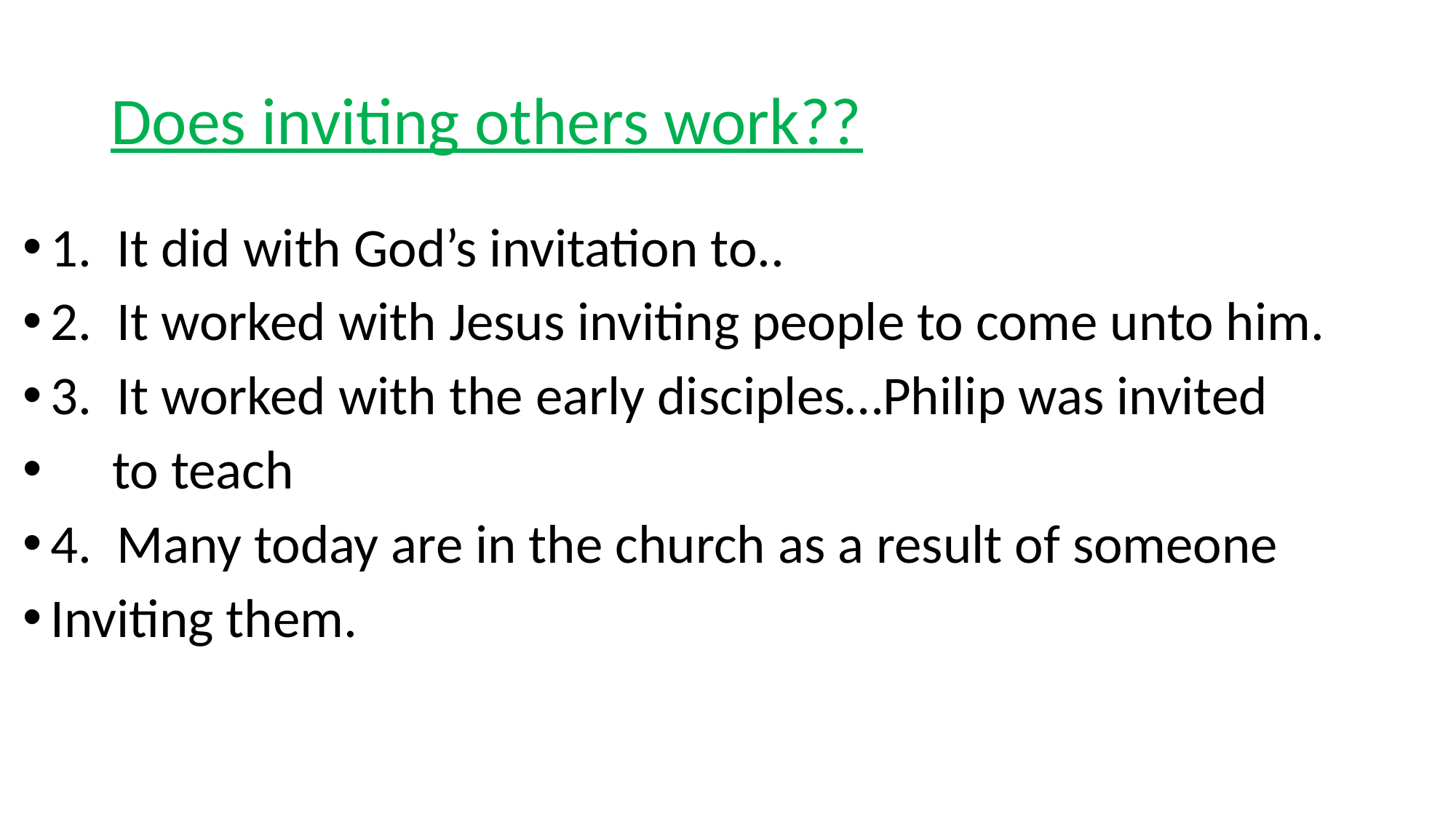

# Does inviting others work??
1.  It did with God’s invitation to..
2.  It worked with Jesus inviting people to come unto him.
3.  It worked with the early disciples…Philip was invited
     to teach
4.  Many today are in the church as a result of someone
Inviting them.